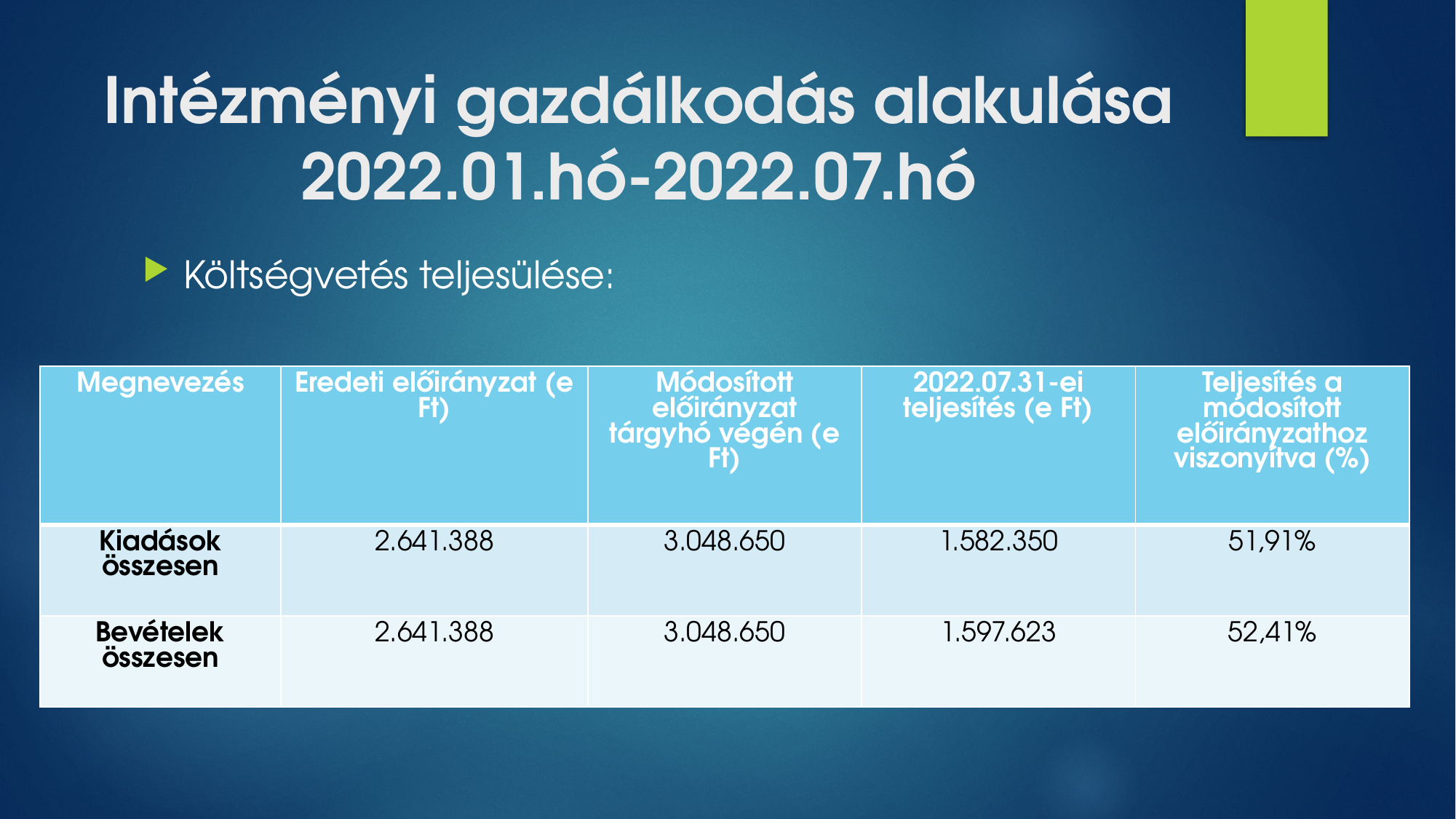

# Intézményi gazdálkodás alakulása 2022.01.hó-2022.07.hó
Költségvetés teljesülése:

| Megnevezés | Eredeti előirányzat (e Ft) | Módosított előirányzat tárgyhó végén (e Ft) | 2022.07.31-ei teljesítés (e Ft) | Teljesítés a módosított előirányzathoz viszonyítva (%) |
| --- | --- | --- | --- | --- |
| Kiadások összesen | 2.641.388 | 3.048.650 | 1.582.350 | 51,91% |
| Bevételek összesen | 2.641.388 | 3.048.650 | 1.597.623 | 52,41% |